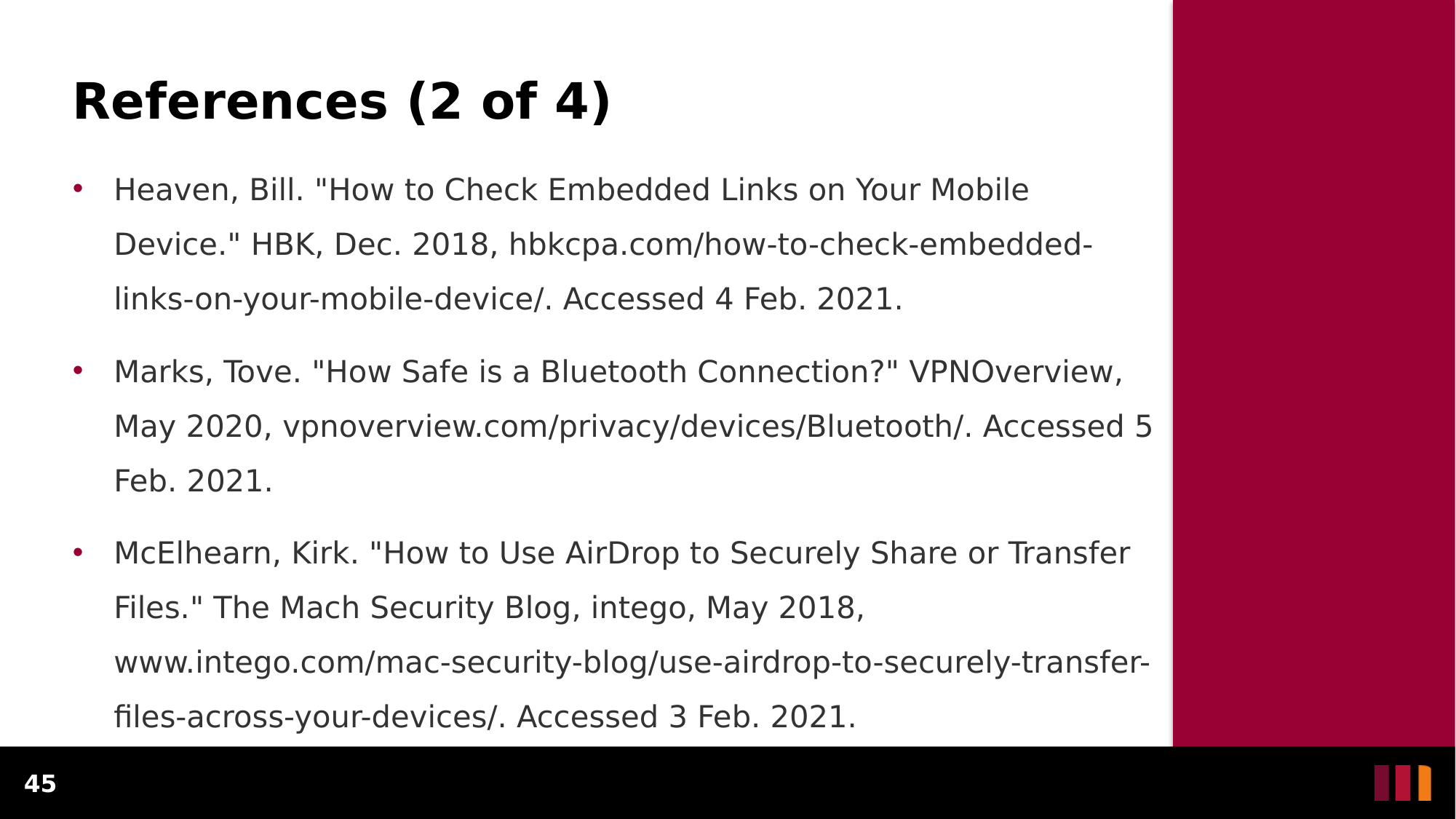

# References (2 of 4)
Heaven, Bill. "How to Check Embedded Links on Your Mobile Device." HBK, Dec. 2018, hbkcpa.com/how-to-check-embedded-links-on-your-mobile-device/. Accessed 4 Feb. 2021.
Marks, Tove. "How Safe is a Bluetooth Connection?" VPNOverview, May 2020, vpnoverview.com/privacy/devices/Bluetooth/. Accessed 5 Feb. 2021.
McElhearn, Kirk. "How to Use AirDrop to Securely Share or Transfer Files." The Mach Security Blog, intego, May 2018, www.intego.com/mac-security-blog/use-airdrop-to-securely-transfer-files-across-your-devices/. Accessed 3 Feb. 2021.
45